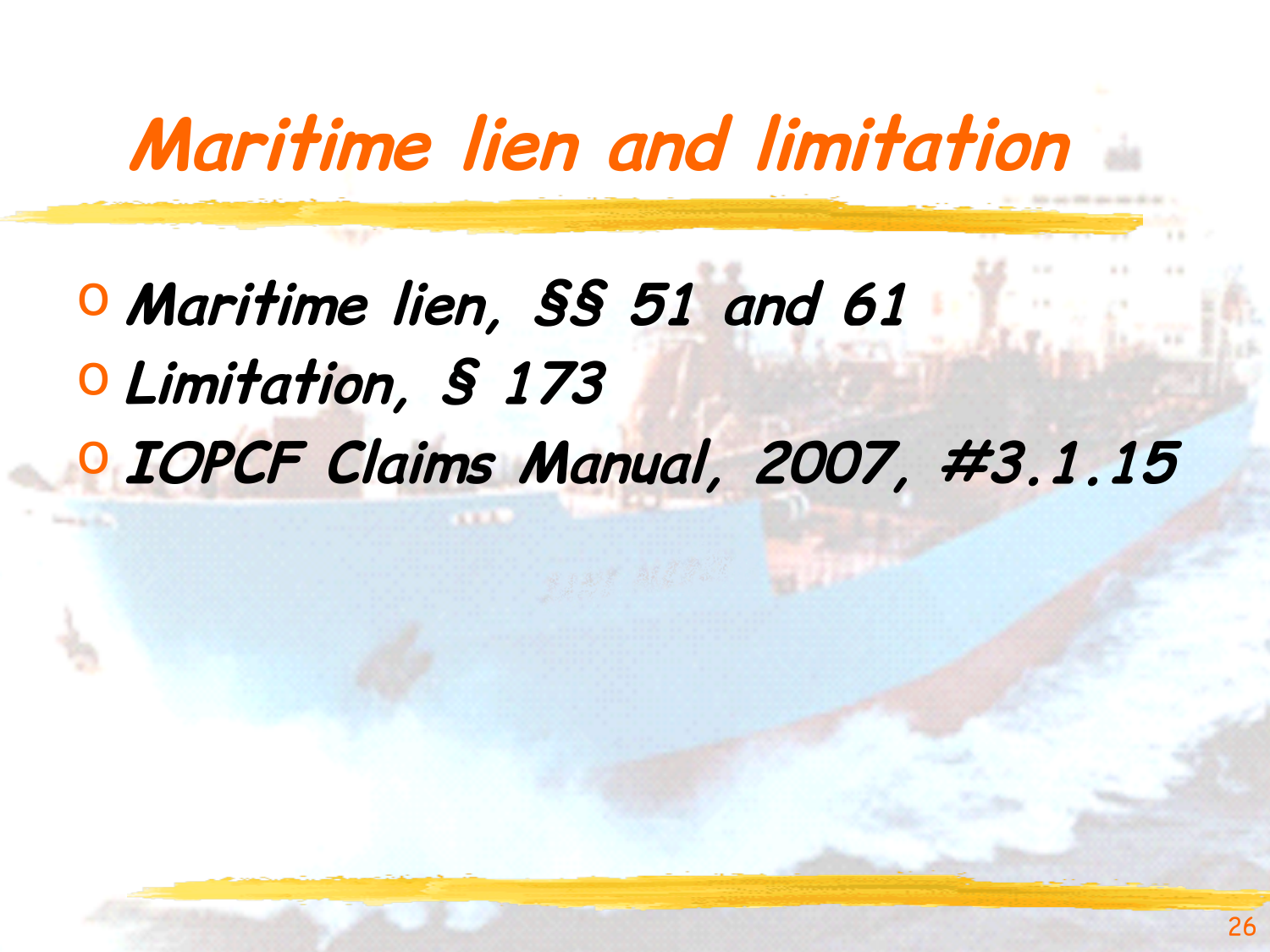

# Maritime lien and limitation
Maritime lien, §§ 51 and 61
Limitation, § 173
IOPCF Claims Manual, 2007, #3.1.15
26